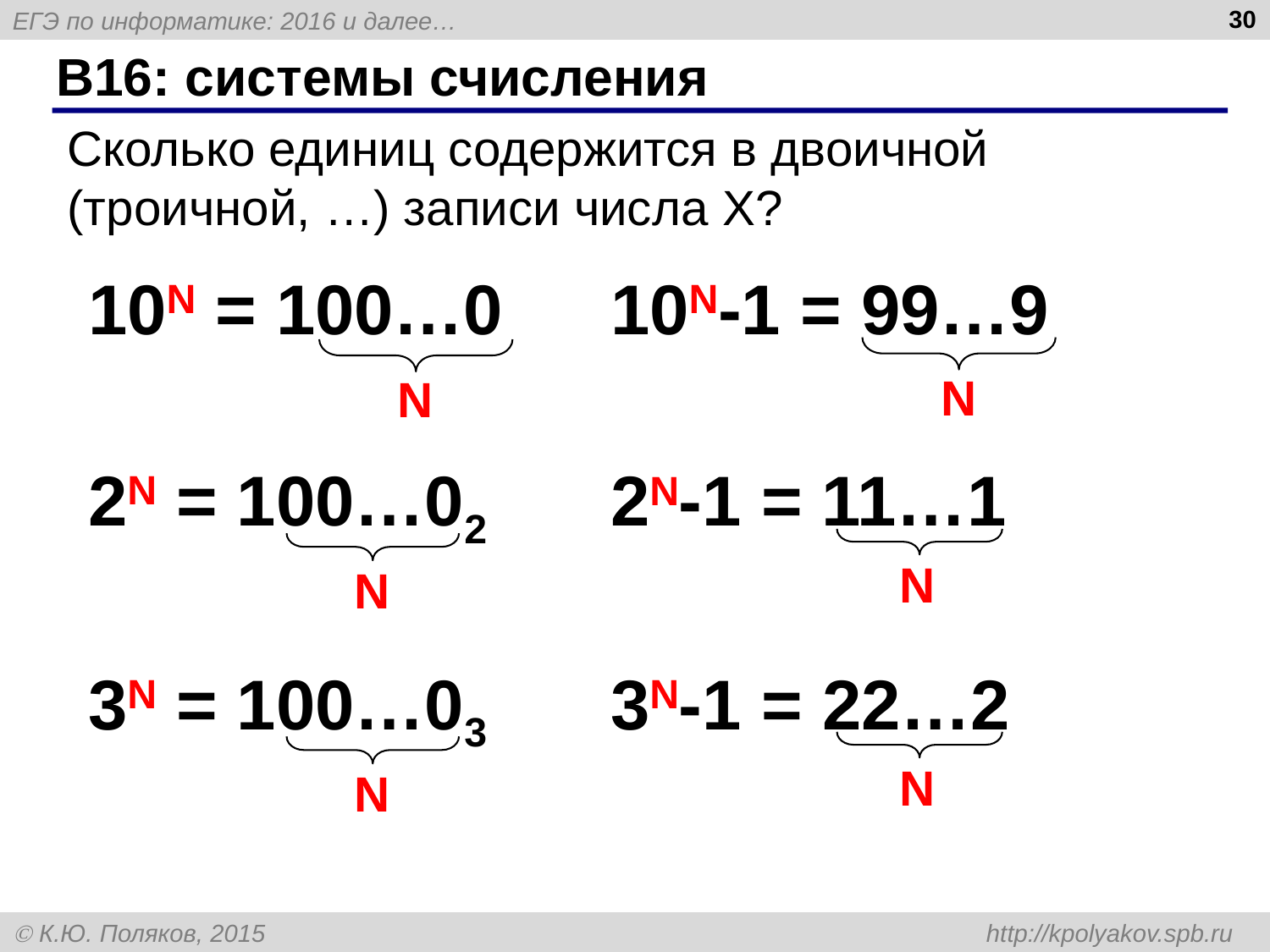

30
# B16: системы счисления
Сколько единиц содержится в двоичной (троичной, …) записи числа X?

10N = 100…0
10N-1 = 99…9

N
N
2N = 100…02
2N-1 = 11…1

N
N
3N = 100…03
3N-1 = 22…2

N
N